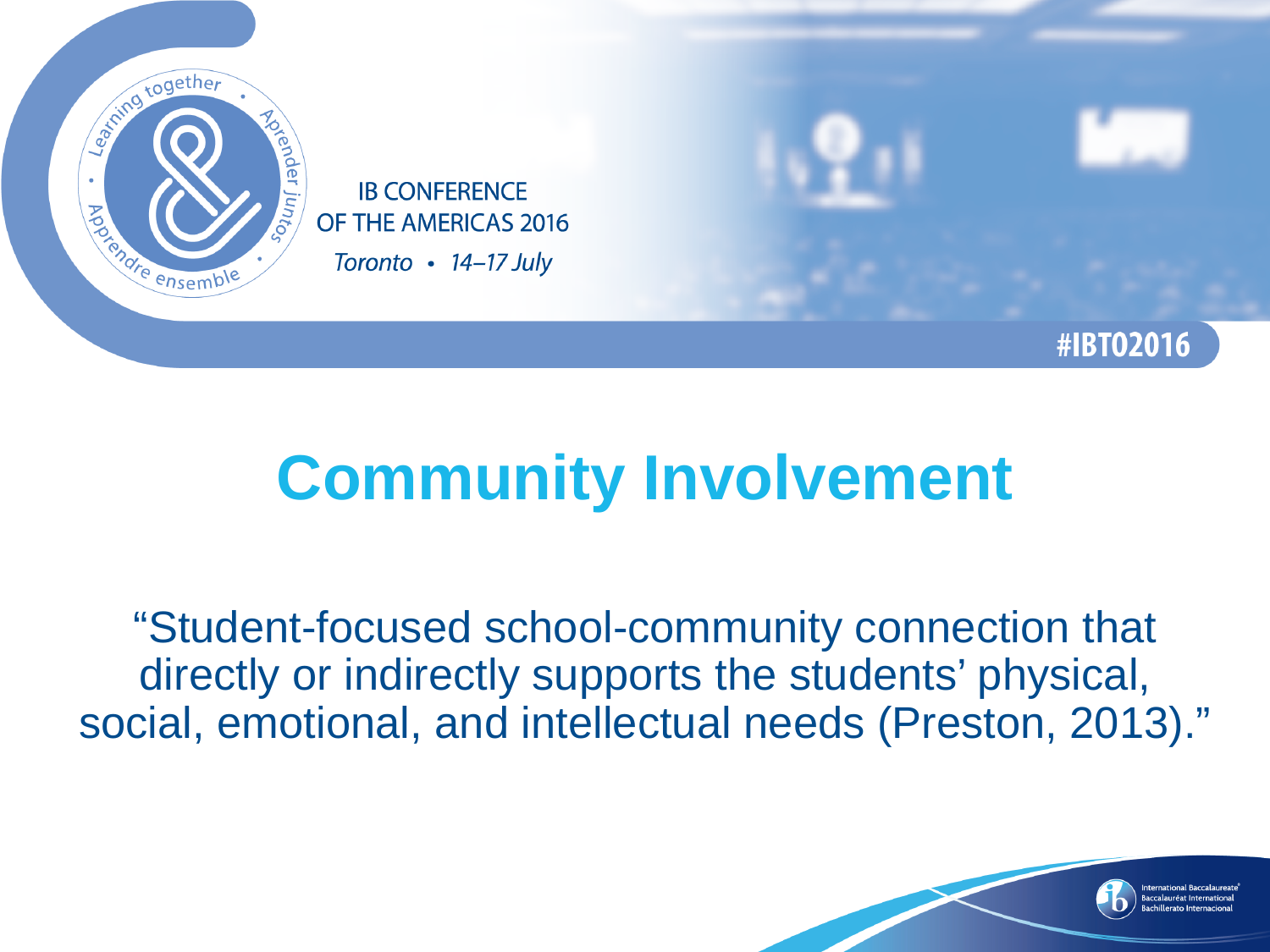

# Community Involvement
“Student-focused school-community connection that directly or indirectly supports the students’ physical, social, emotional, and intellectual needs (Preston, 2013).”